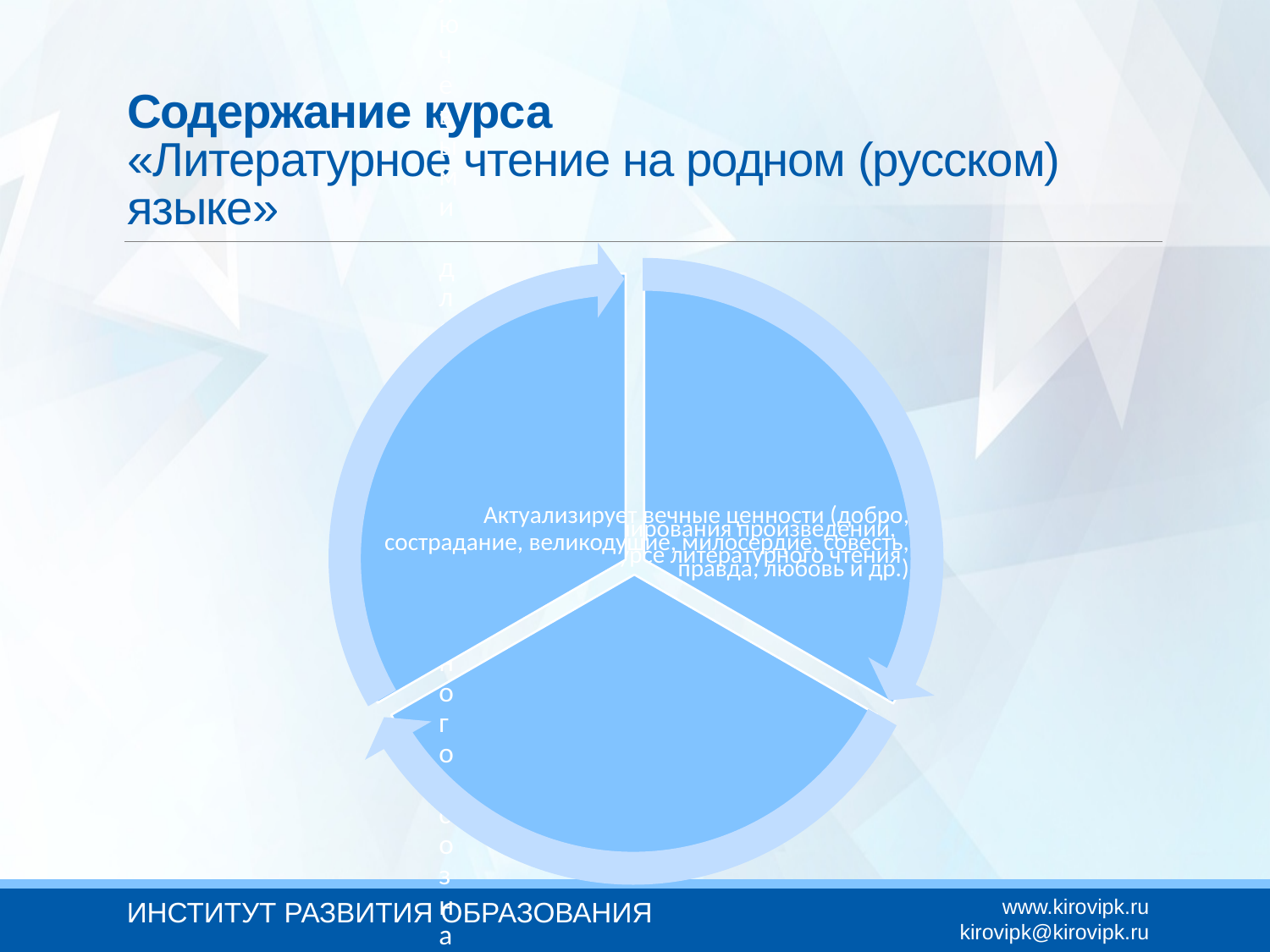

# Содержание курса «Литературное чтение на родном (русском) языке»
Не предусматривает дублирования произведений, изучаемых в основном курсе литературного чтения

Знакомит с ключевыми для национального сознания и русской культуры понятиями
Актуализирует вечные ценности (добро, сострадание, великодушие, милосердие, совесть, правда, любовь и др.)